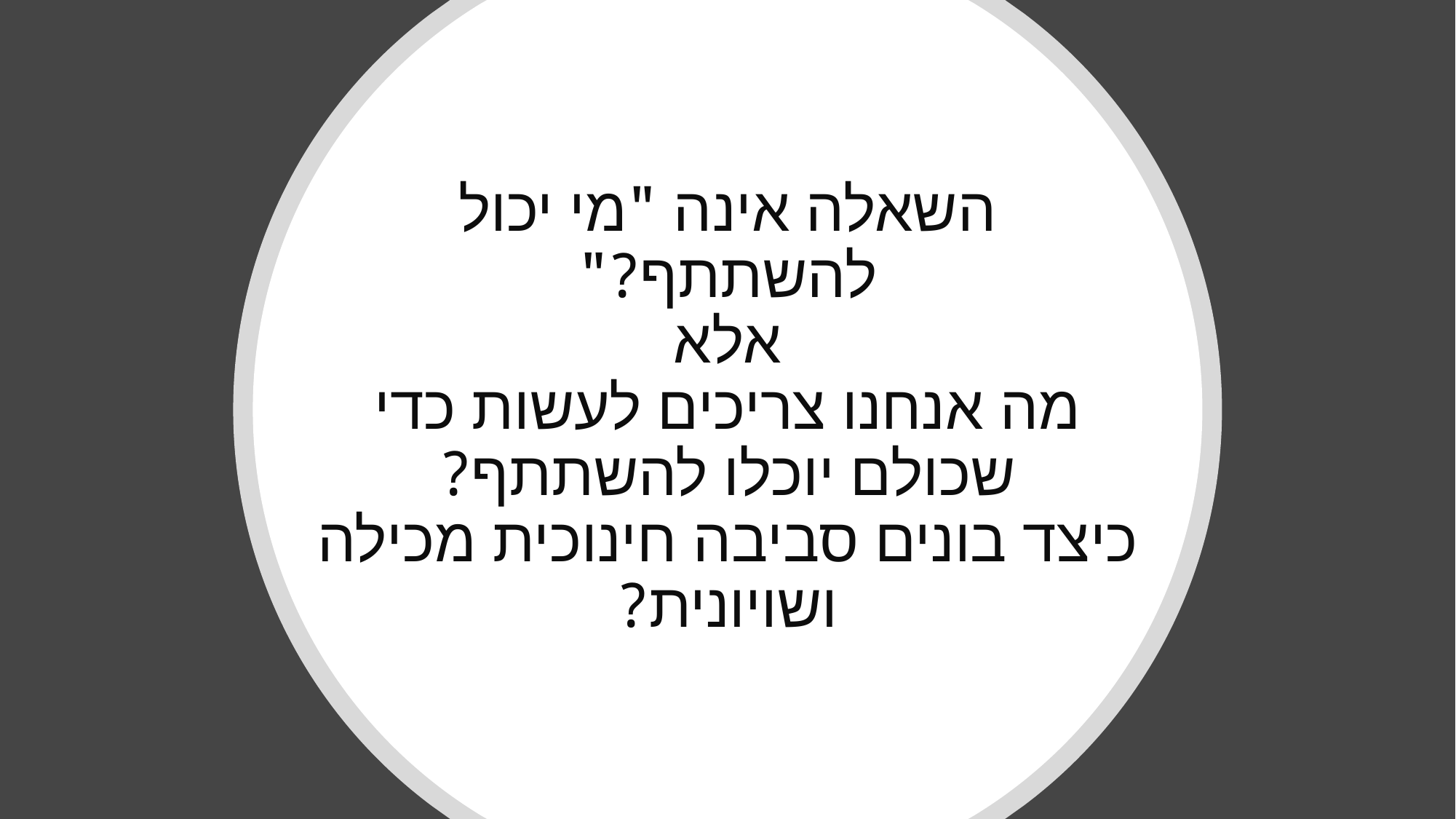

# השאלה אינה "מי יכול להשתתף?" אלא מה אנחנו צריכים לעשות כדי שכולם יוכלו להשתתף? כיצד בונים סביבה חינוכית מכילה ושויונית?